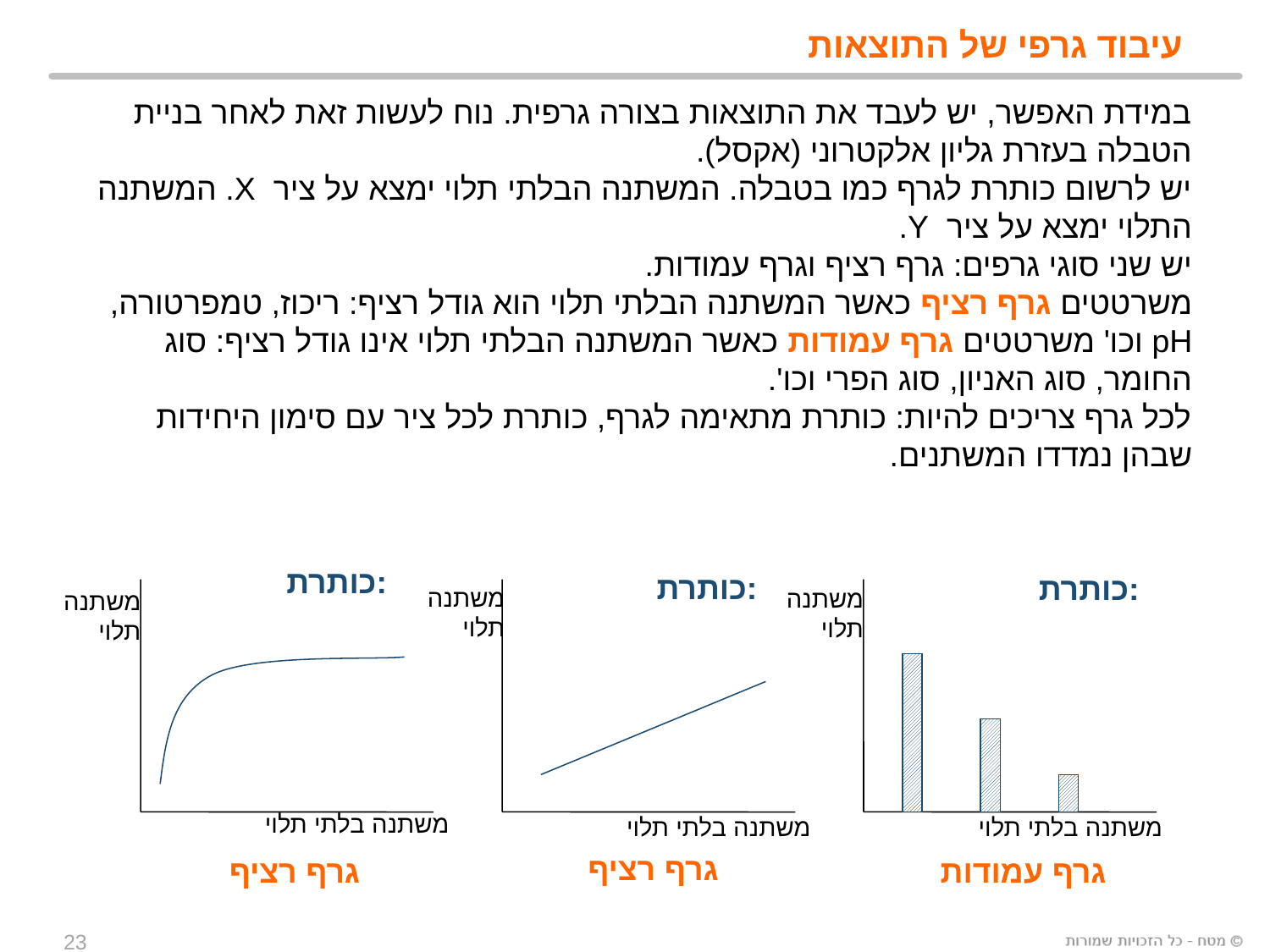

עיבוד גרפי של התוצאות
במידת האפשר, יש לעבד את התוצאות בצורה גרפית. נוח לעשות זאת לאחר בניית הטבלה בעזרת גליון אלקטרוני (אקסל).
יש לרשום כותרת לגרף כמו בטבלה. המשתנה הבלתי תלוי ימצא על ציר  X. המשתנה התלוי ימצא על ציר  Y.
יש שני סוגי גרפים: גרף רציף וגרף עמודות.
משרטטים גרף רציף כאשר המשתנה הבלתי תלוי הוא גודל רציף: ריכוז, טמפרטורה, pH וכו' משרטטים גרף עמודות כאשר המשתנה הבלתי תלוי אינו גודל רציף: סוג החומר, סוג האניון, סוג הפרי וכו'.
לכל גרף צריכים להיות: כותרת מתאימה לגרף, כותרת לכל ציר עם סימון היחידות שבהן נמדדו המשתנים.
כותרת:
כותרת:
כותרת:
משתנה
תלוי
משתנה
תלוי

משתנה
תלוי
משתנה בלתי תלוי
משתנה בלתי תלוי
משתנה בלתי תלוי
גרף רציף
גרף רציף
גרף עמודות
23